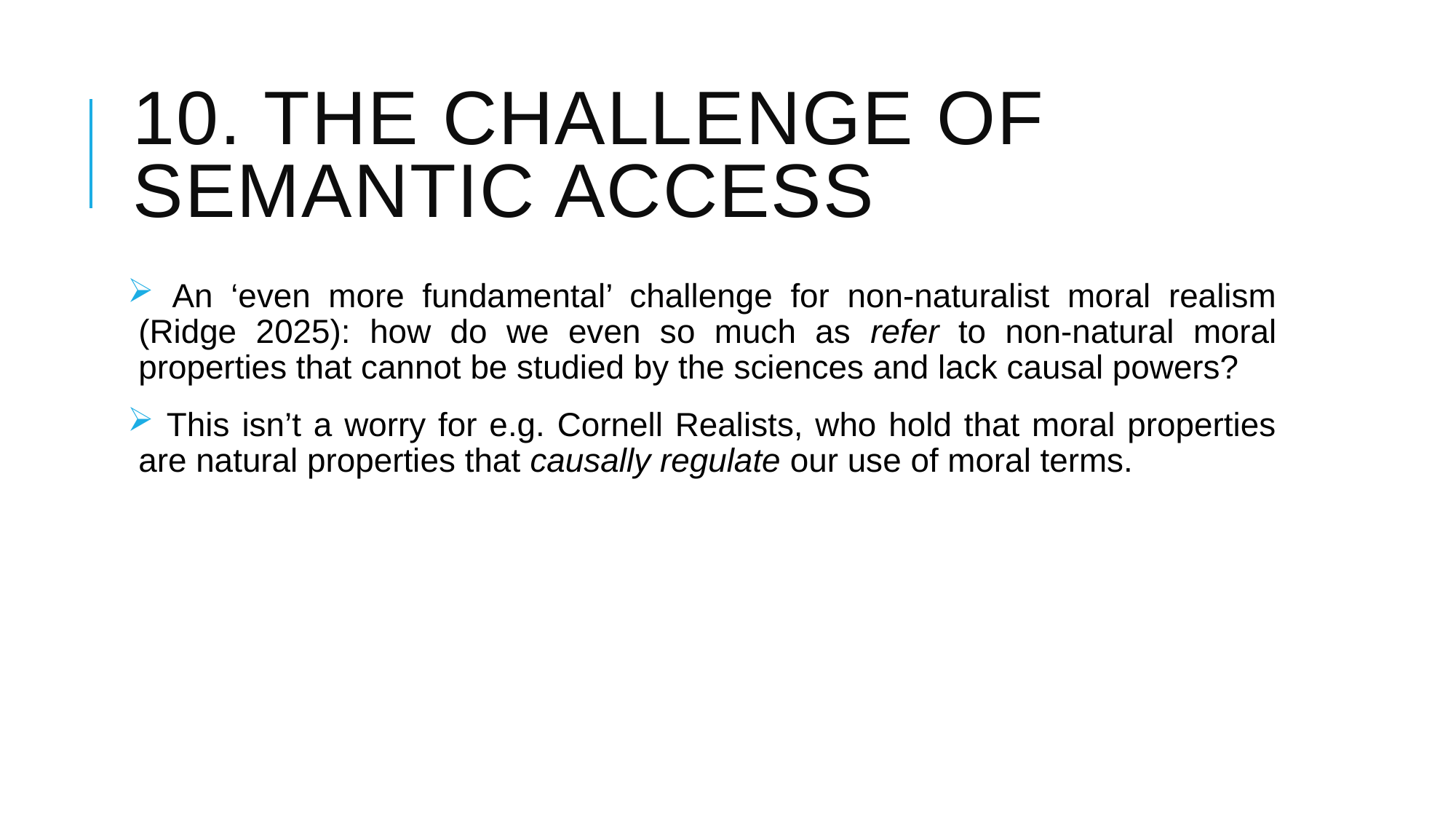

# 10. The Challenge of semantic access
 An ‘even more fundamental’ challenge for non-naturalist moral realism (Ridge 2025): how do we even so much as refer to non-natural moral properties that cannot be studied by the sciences and lack causal powers?
 This isn’t a worry for e.g. Cornell Realists, who hold that moral properties are natural properties that causally regulate our use of moral terms.